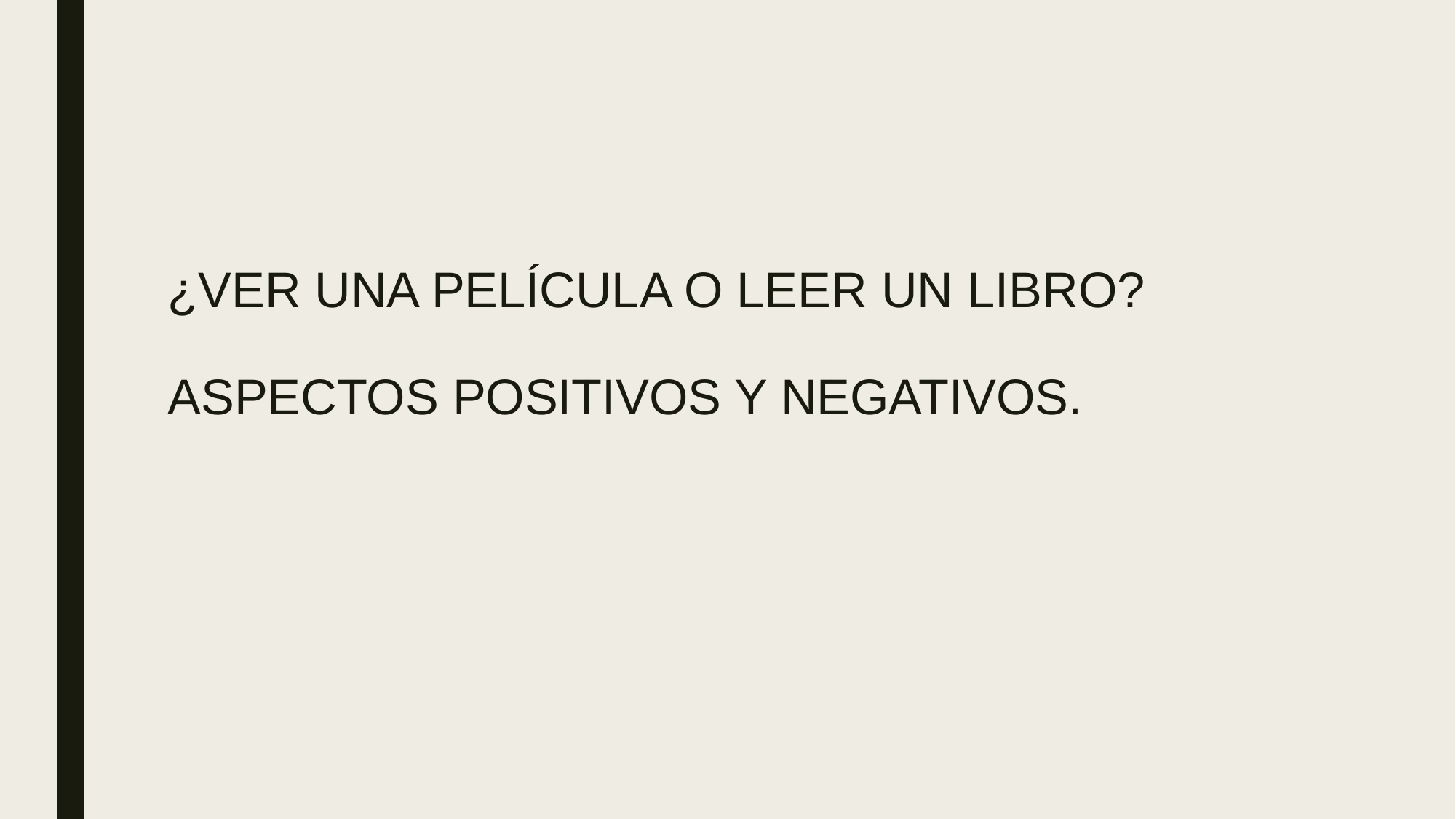

# ¿VER UNA PELÍCULA O LEER UN LIBRO? ASPECTOS POSITIVOS Y NEGATIVOS.